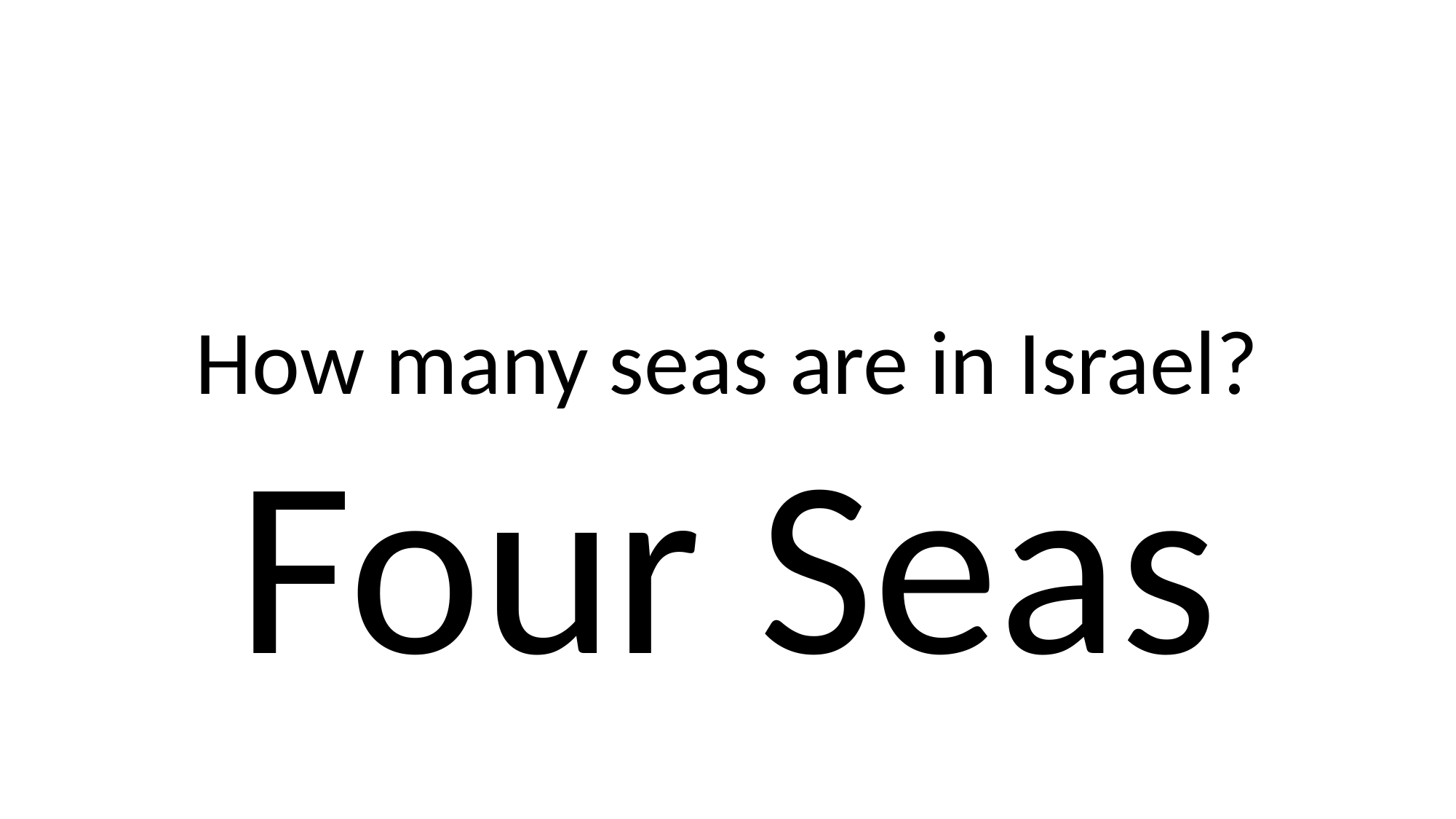

# How many seas are in Israel?
Four Seas